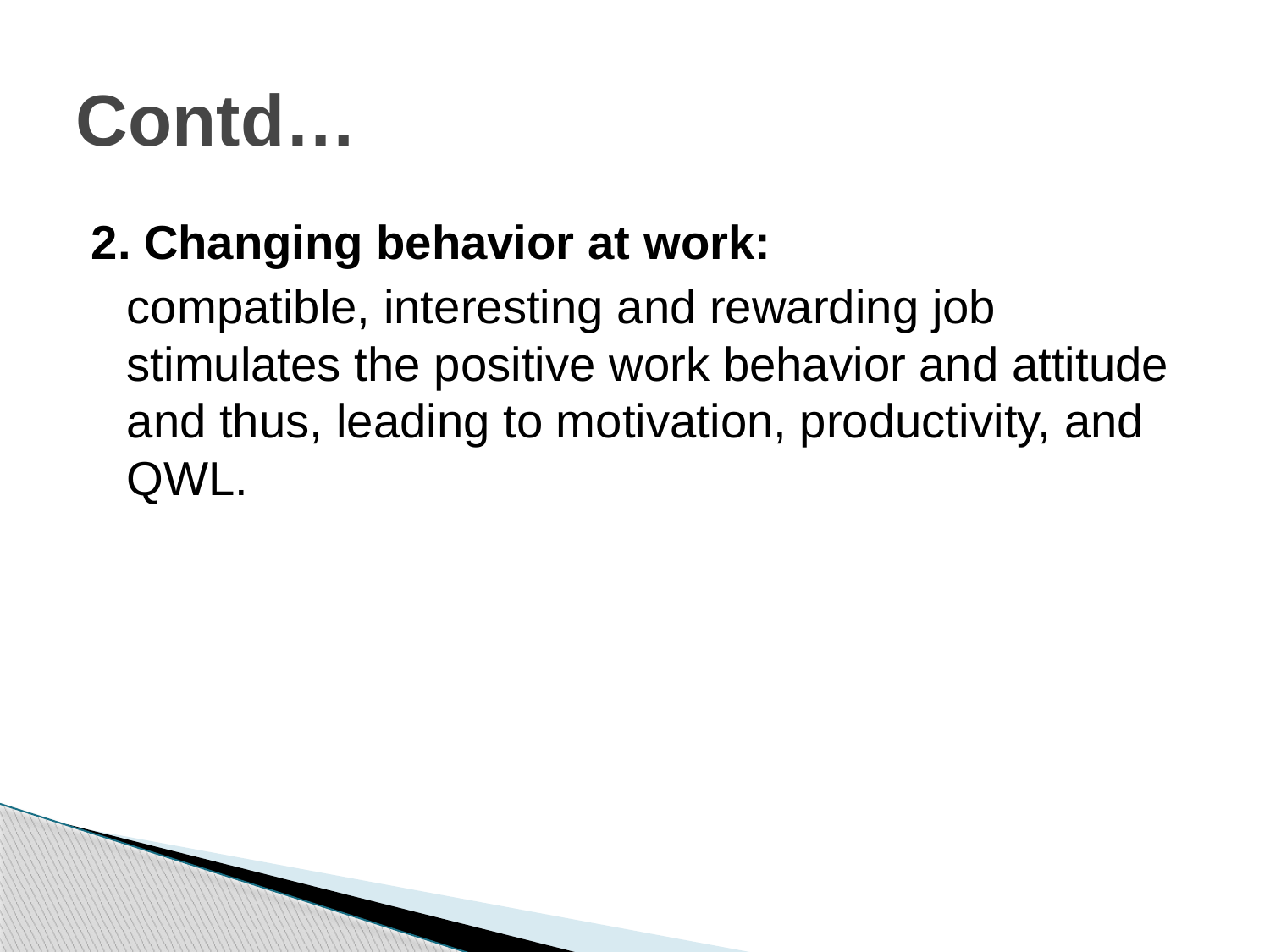

# Contd…
2. Changing behavior at work:
	compatible, interesting and rewarding job stimulates the positive work behavior and attitude and thus, leading to motivation, productivity, and QWL.